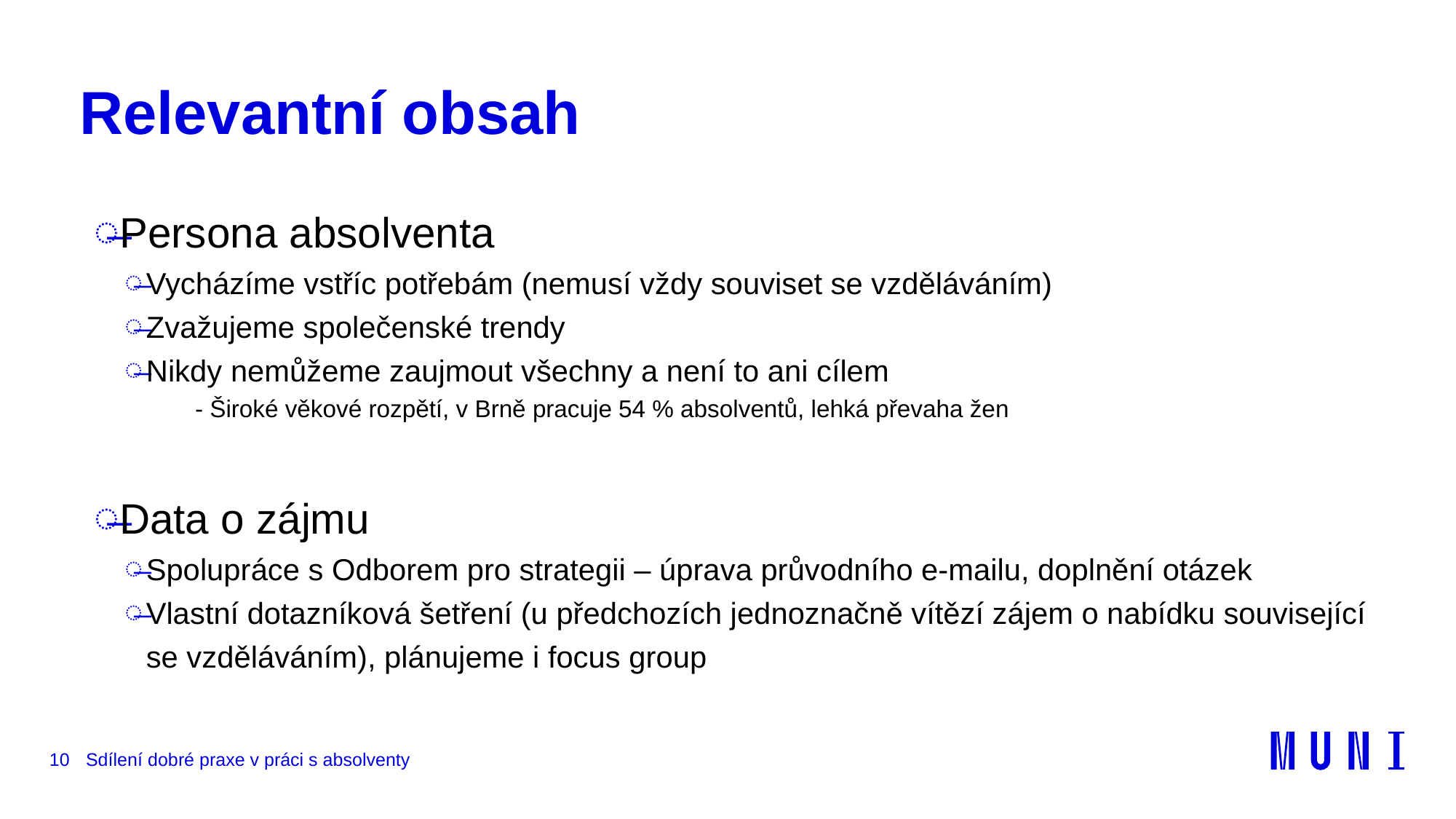

# Relevantní obsah
Persona absolventa
Vycházíme vstříc potřebám (nemusí vždy souviset se vzděláváním)
Zvažujeme společenské trendy
Nikdy nemůžeme zaujmout všechny a není to ani cílem
- Široké věkové rozpětí, v Brně pracuje 54 % absolventů, lehká převaha žen

Data o zájmu
Spolupráce s Odborem pro strategii – úprava průvodního e-mailu, doplnění otázek
Vlastní dotazníková šetření (u předchozích jednoznačně vítězí zájem o nabídku související se vzděláváním), plánujeme i focus group
10
Sdílení dobré praxe v práci s absolventy